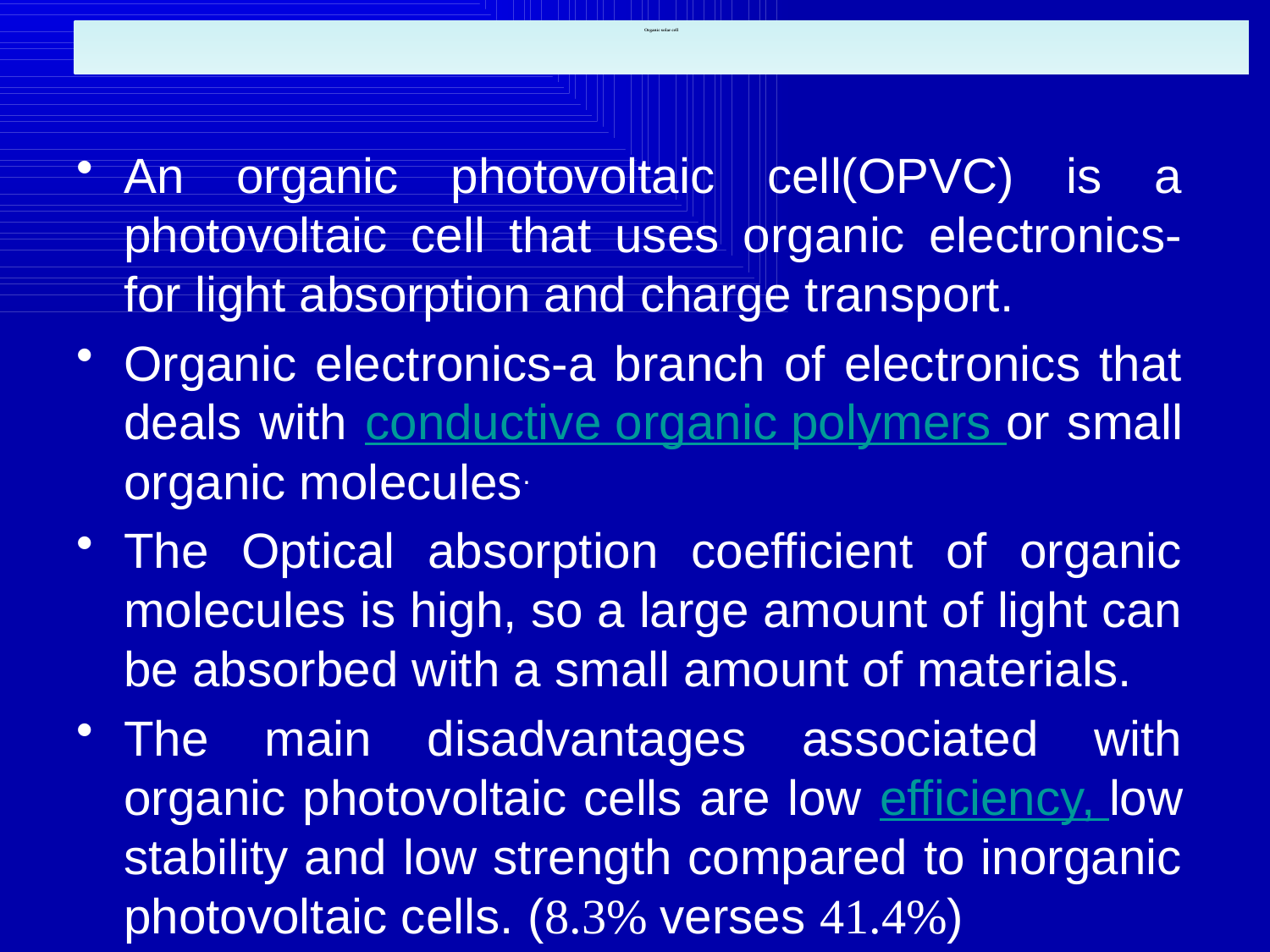

# Organic solar cell
An organic photovoltaic cell(OPVC) is a photovoltaic cell that uses organic electronics-for light absorption and charge transport.
Organic electronics-a branch of electronics that deals with conductive organic polymers or small organic molecules.
The Optical absorption coefficient of organic molecules is high, so a large amount of light can be absorbed with a small amount of materials.
The main disadvantages associated with organic photovoltaic cells are low efficiency, low stability and low strength compared to inorganic photovoltaic cells. (8.3% verses 41.4%)